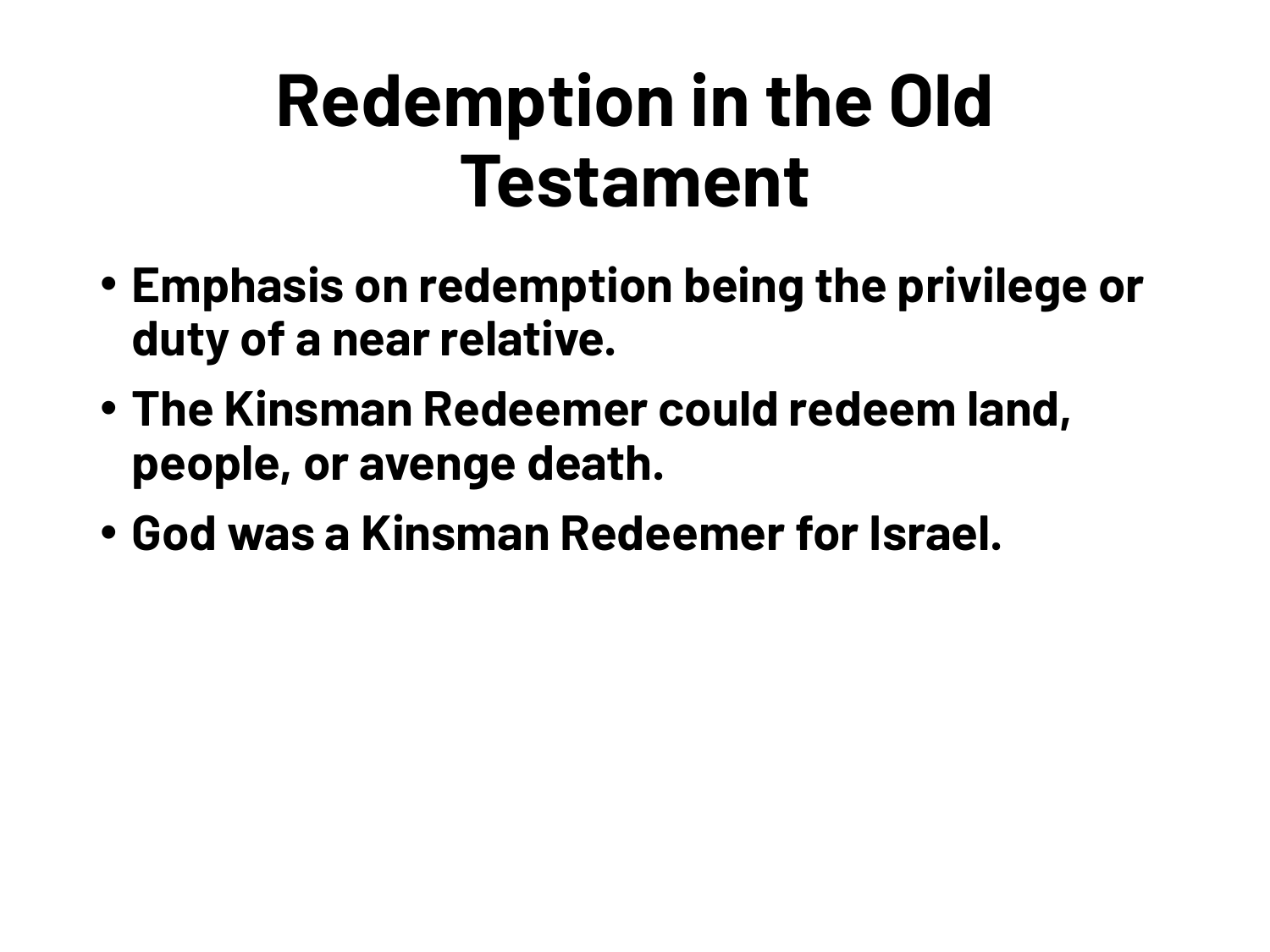

# Redemption in the Old Testament
Emphasis on redemption being the privilege or duty of a near relative.
The Kinsman Redeemer could redeem land, people, or avenge death.
God was a Kinsman Redeemer for Israel.